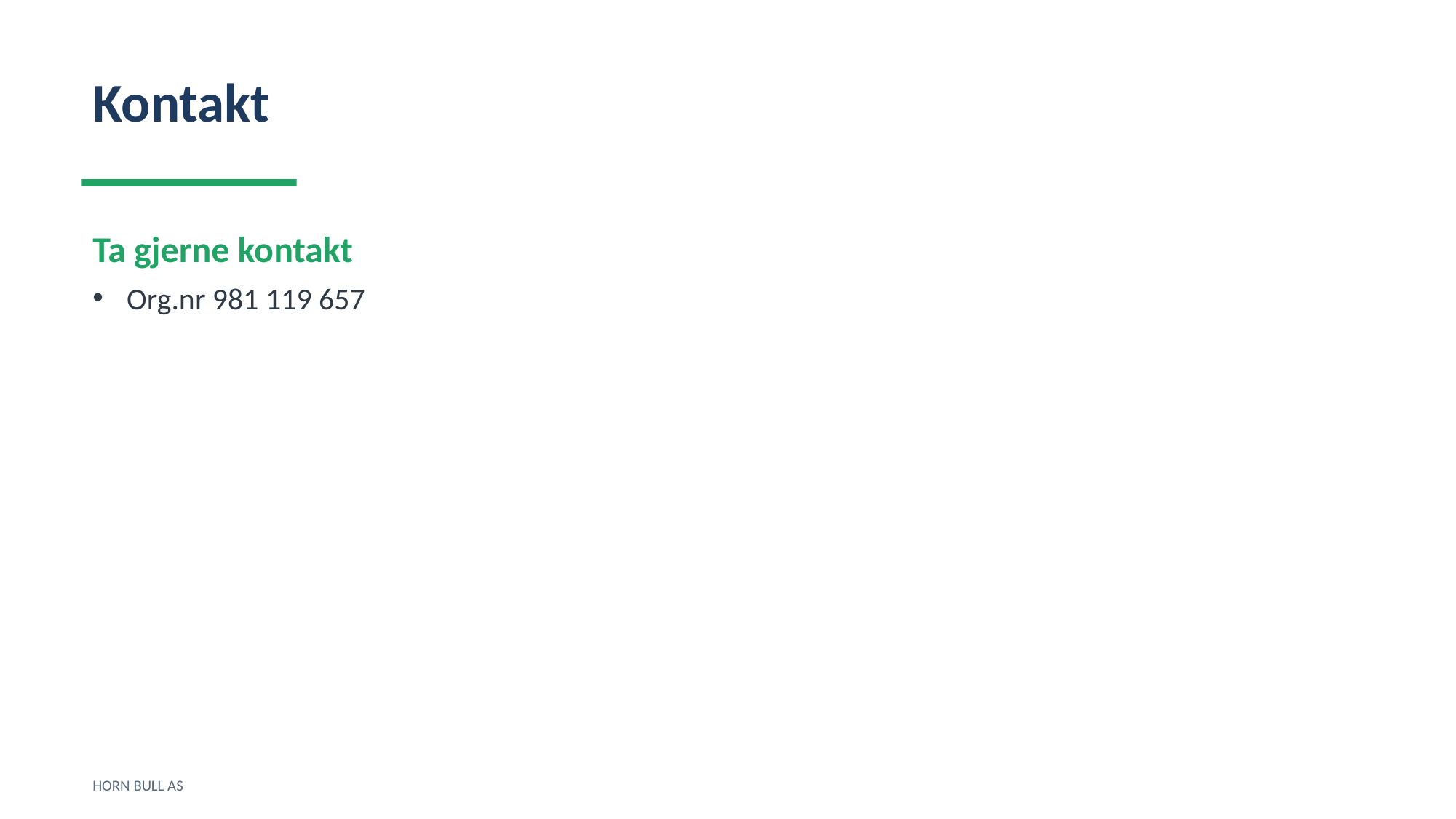

Kontakt

Ta gjerne kontakt
Org.nr 981 119 657
HORN BULL AS